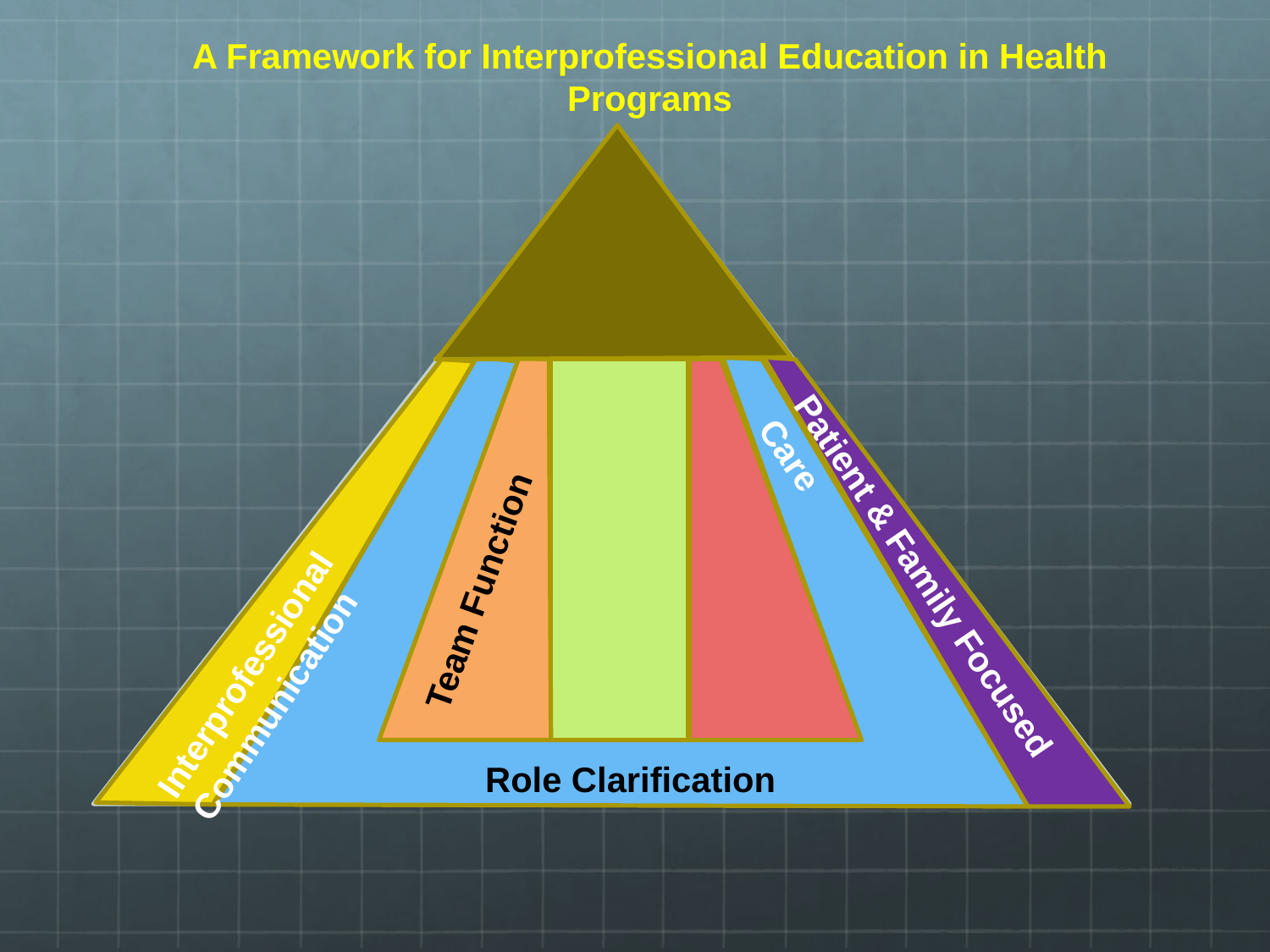

A Framework for Interprofessional Education in Health Programs

Team Function
Interprofessional Communication
Patient & Family Focused Care
Role Clarification